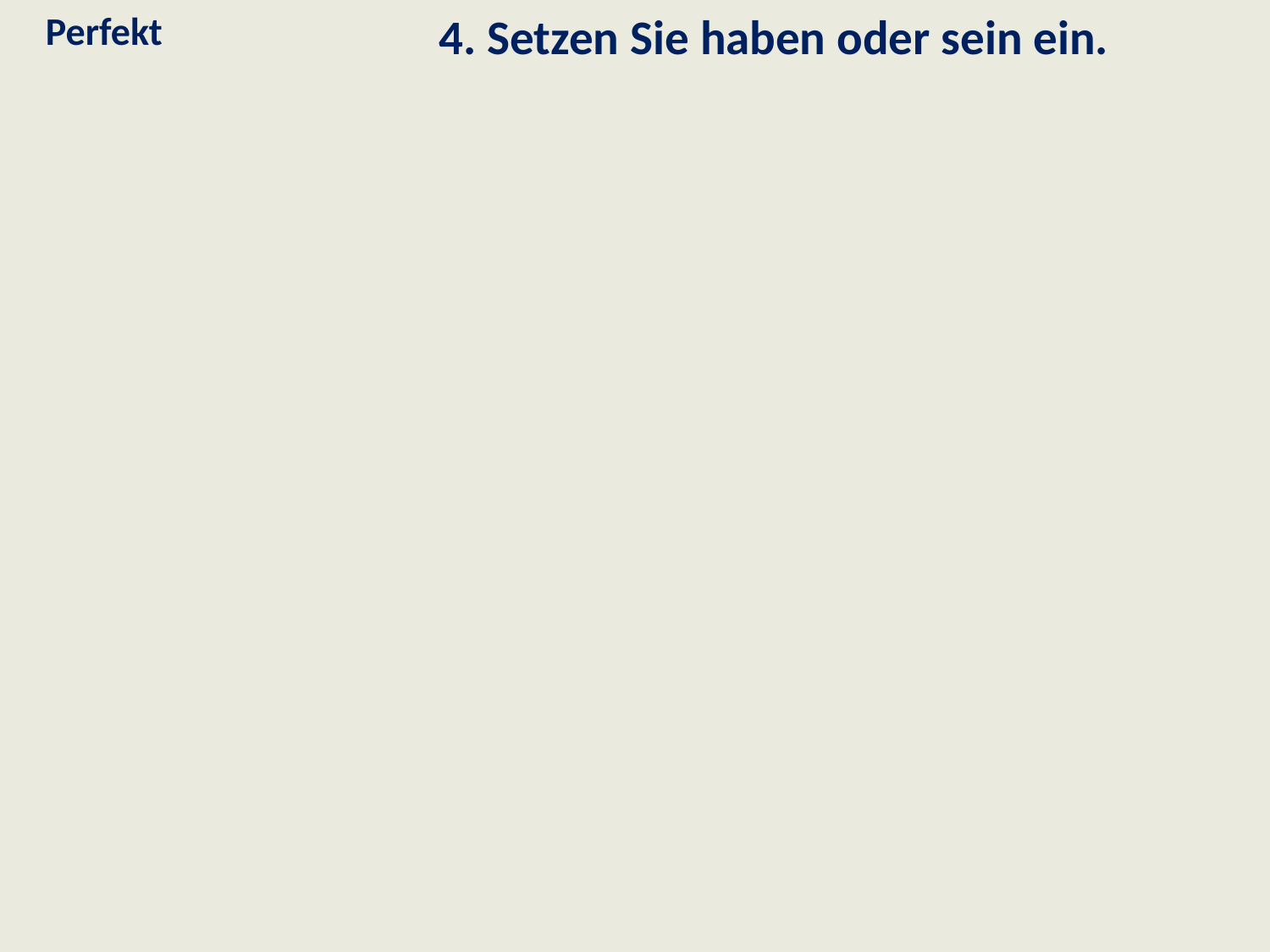

Perfekt
# 4. Setzen Sie haben oder sein ein.